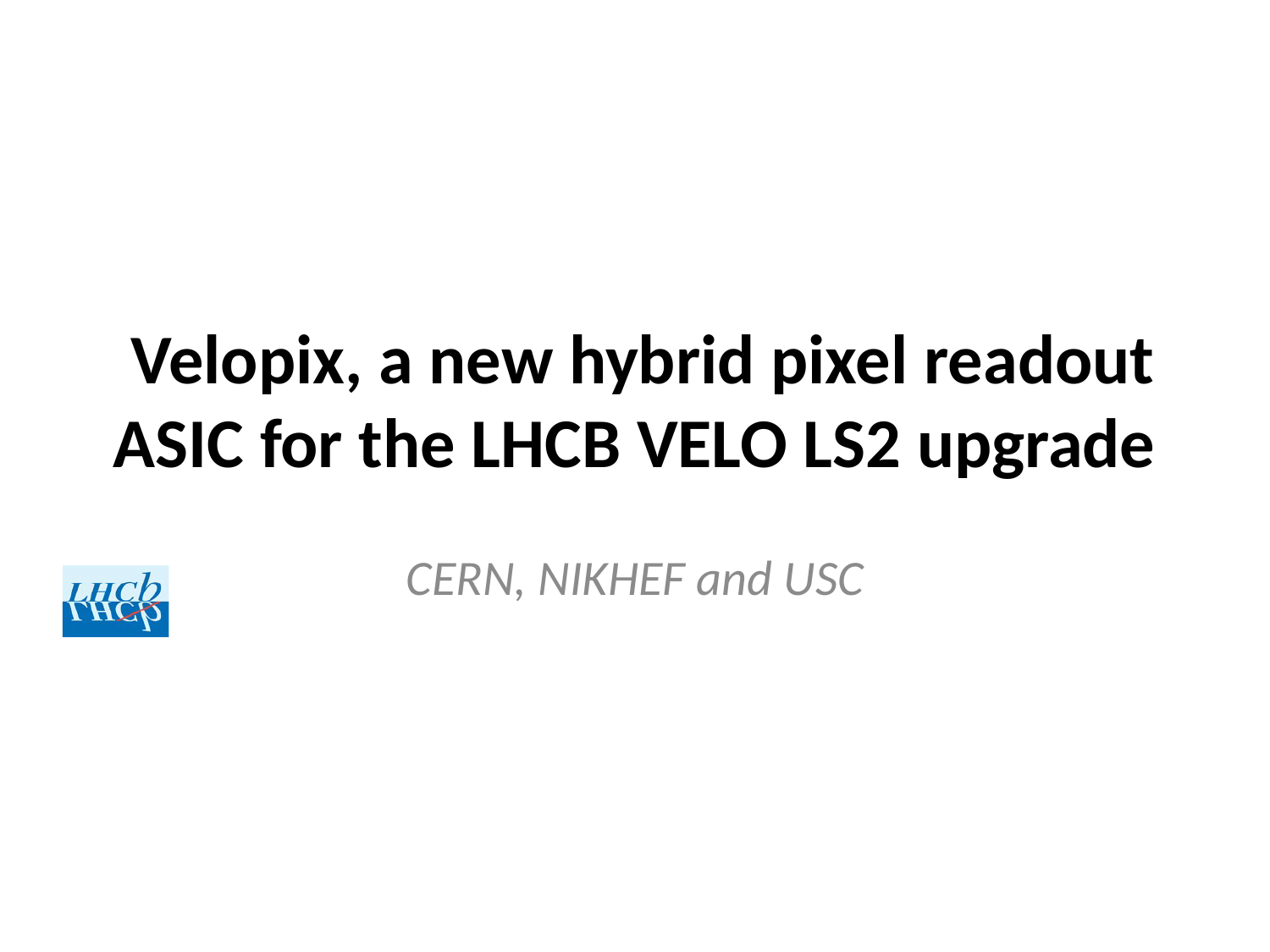

# Velopix, a new hybrid pixel readout ASIC for the LHCB VELO LS2 upgrade
CERN, NIKHEF and USC